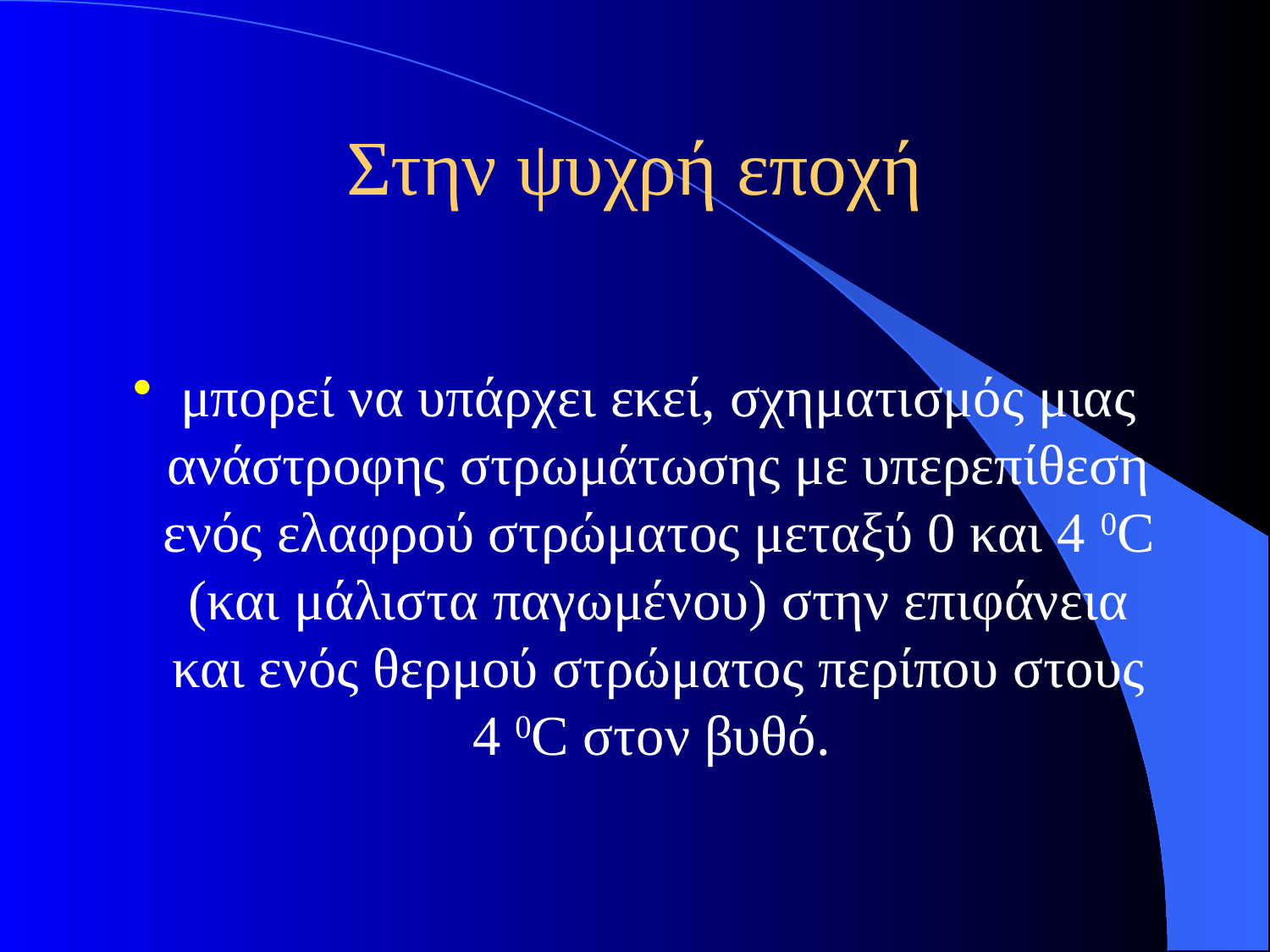

# Στην ψυχρή εποχή

μπορεί να υπάρχει εκεί, σχηματισμός μιας ανάστροφης στρωμάτωσης με υπερεπίθεση ενός ελαφρού στρώματος μεταξύ 0 και 4 0C (και μάλιστα παγωμένου) στην επιφάνεια και ενός θερμού στρώματος περίπου στους 4 0C στον βυθό.